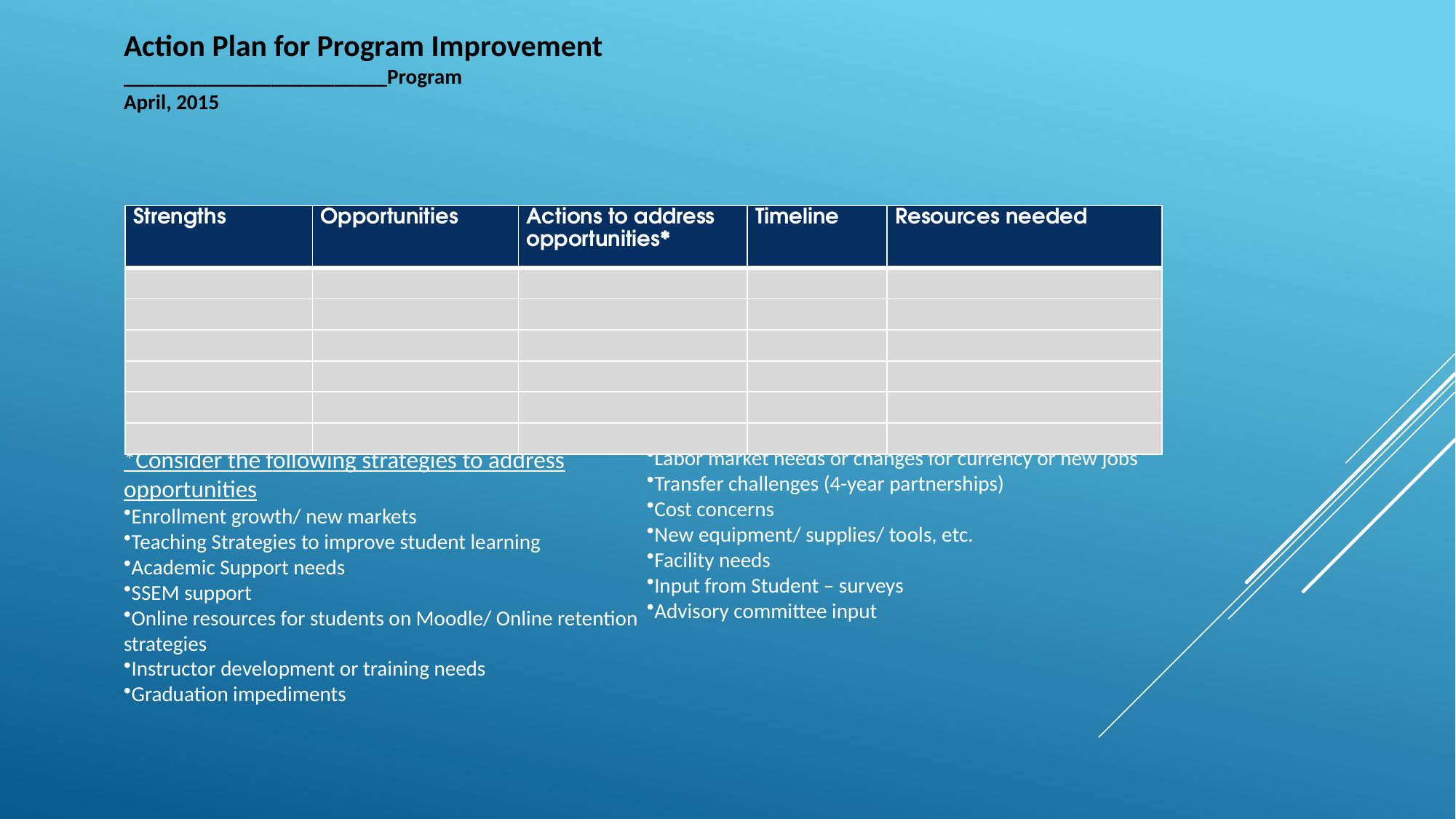

Action Plan for Program Improvement
_________________________Program
April, 2015

*Consider the following strategies to address opportunities
Enrollment growth/ new markets
Teaching Strategies to improve student learning
Academic Support needs
SSEM support
Online resources for students on Moodle/ Online retention strategies
Instructor development or training needs
Graduation impediments

Labor market needs or changes for currency or new jobs
Transfer challenges (4-year partnerships)
Cost concerns
New equipment/ supplies/ tools, etc.
Facility needs
Input from Student – surveys
Advisory committee input
| Strengths | Opportunities | Actions to address opportunities\* | Timeline | Resources needed |
| --- | --- | --- | --- | --- |
|  |  |  |  |  |
|  |  |  |  |  |
|  |  |  |  |  |
|  |  |  |  |  |
|  |  |  |  |  |
|  |  |  |  |  |